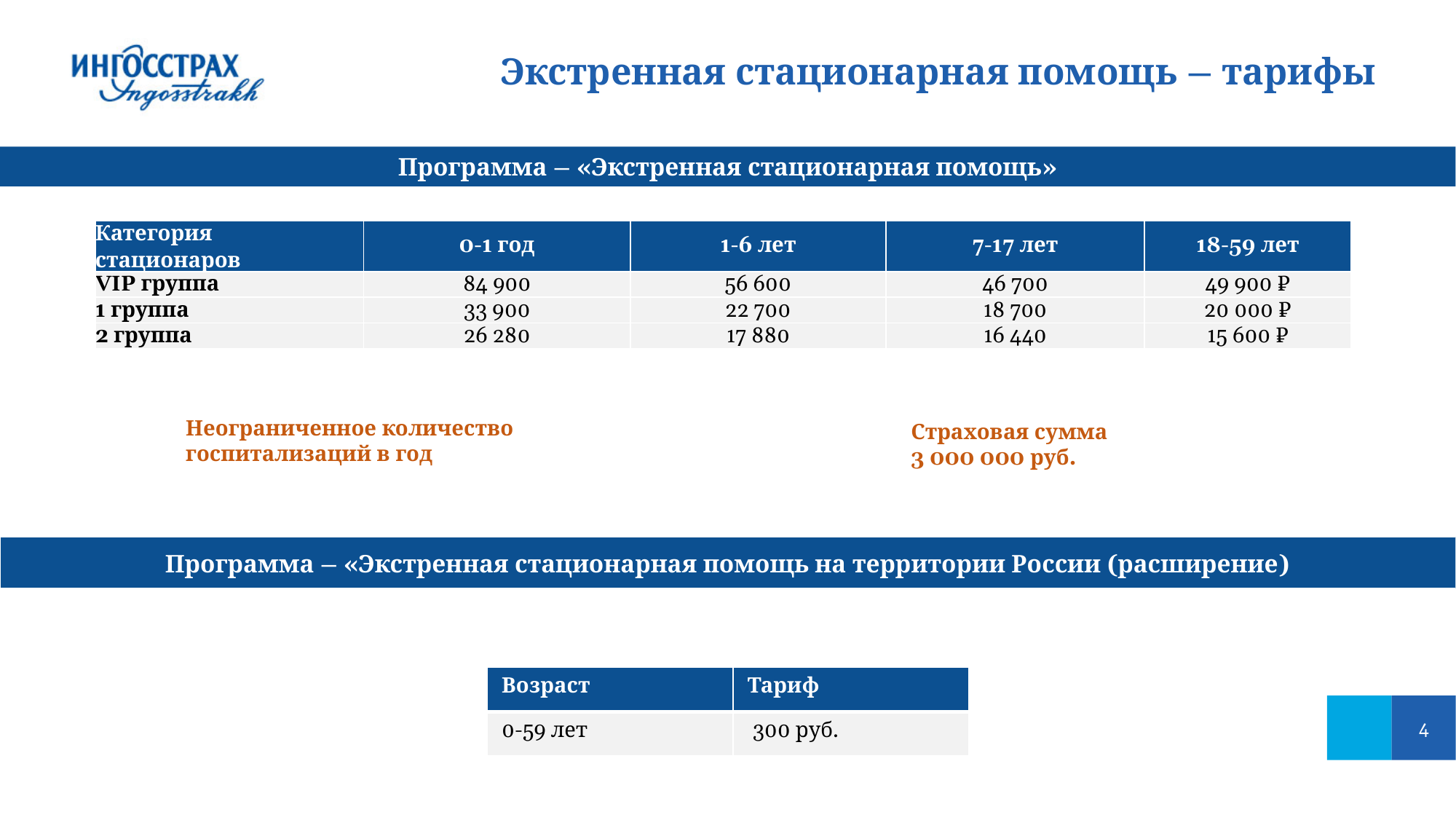

Экстренная стационарная помощь – тарифы
Программа – «Экстренная стационарная помощь»
| Категория стационаров | 0-1 год | 1-6 лет | 7-17 лет | 18-59 лет |
| --- | --- | --- | --- | --- |
| VIP группа | 84 900 | 56 600 | 46 700 | 49 900 ₽ |
| 1 группа | 33 900 | 22 700 | 18 700 | 20 000 ₽ |
| 2 группа | 26 280 | 17 880 | 16 440 | 15 600 ₽ |
Страховая сумма
3 000 000 руб.

Неограниченное количество госпитализаций в год

Программа – «Экстренная стационарная помощь на территории России (расширение)
| Возраст | Тариф |
| --- | --- |
| 0-59 лет | 300 руб. |

4